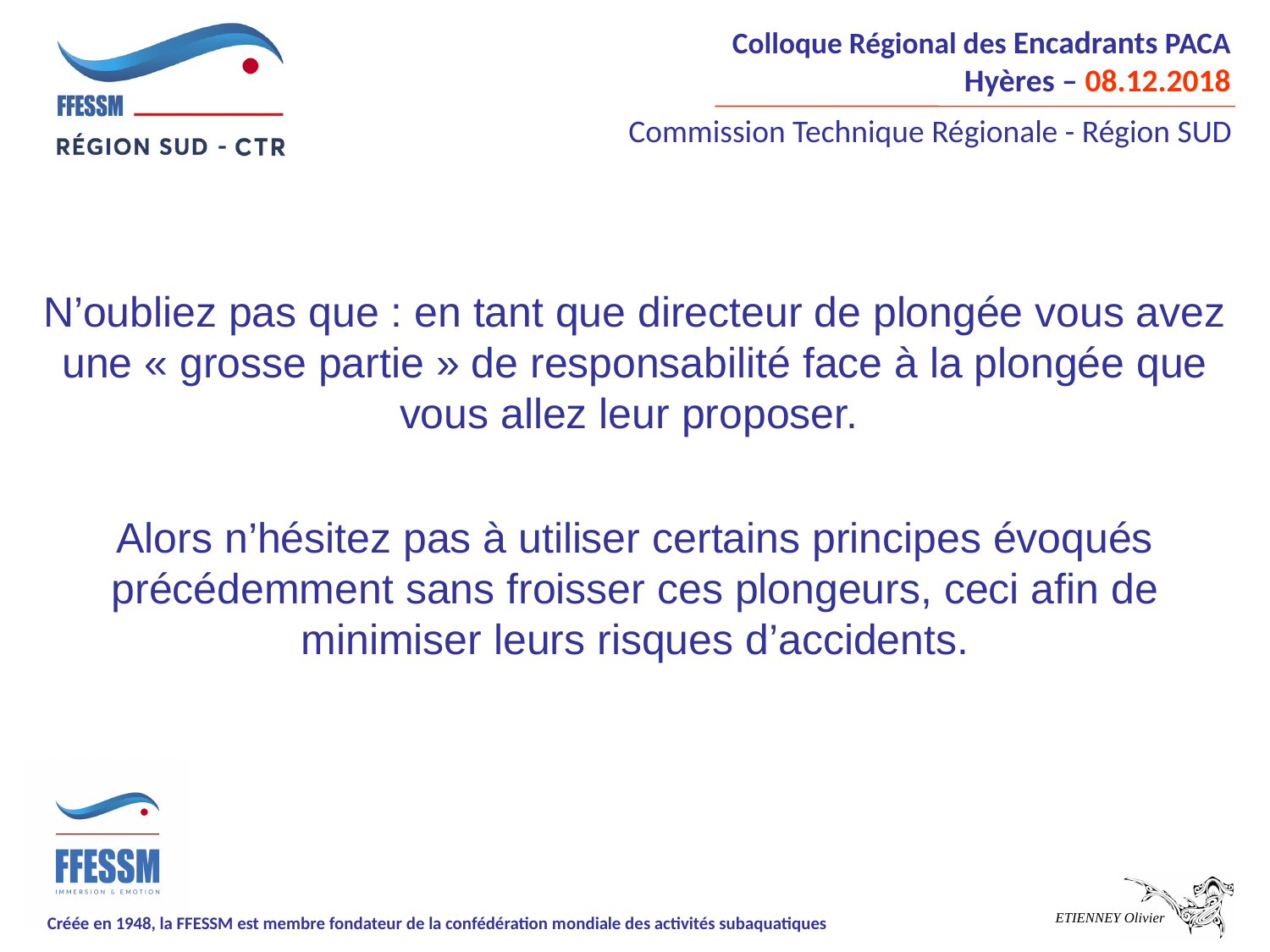

N’oubliez pas que : en tant que directeur de plongée vous avez une « grosse partie » de responsabilité face à la plongée que vous allez leur proposer.
Alors n’hésitez pas à utiliser certains principes évoqués précédemment sans froisser ces plongeurs, ceci afin de minimiser leurs risques d’accidents.